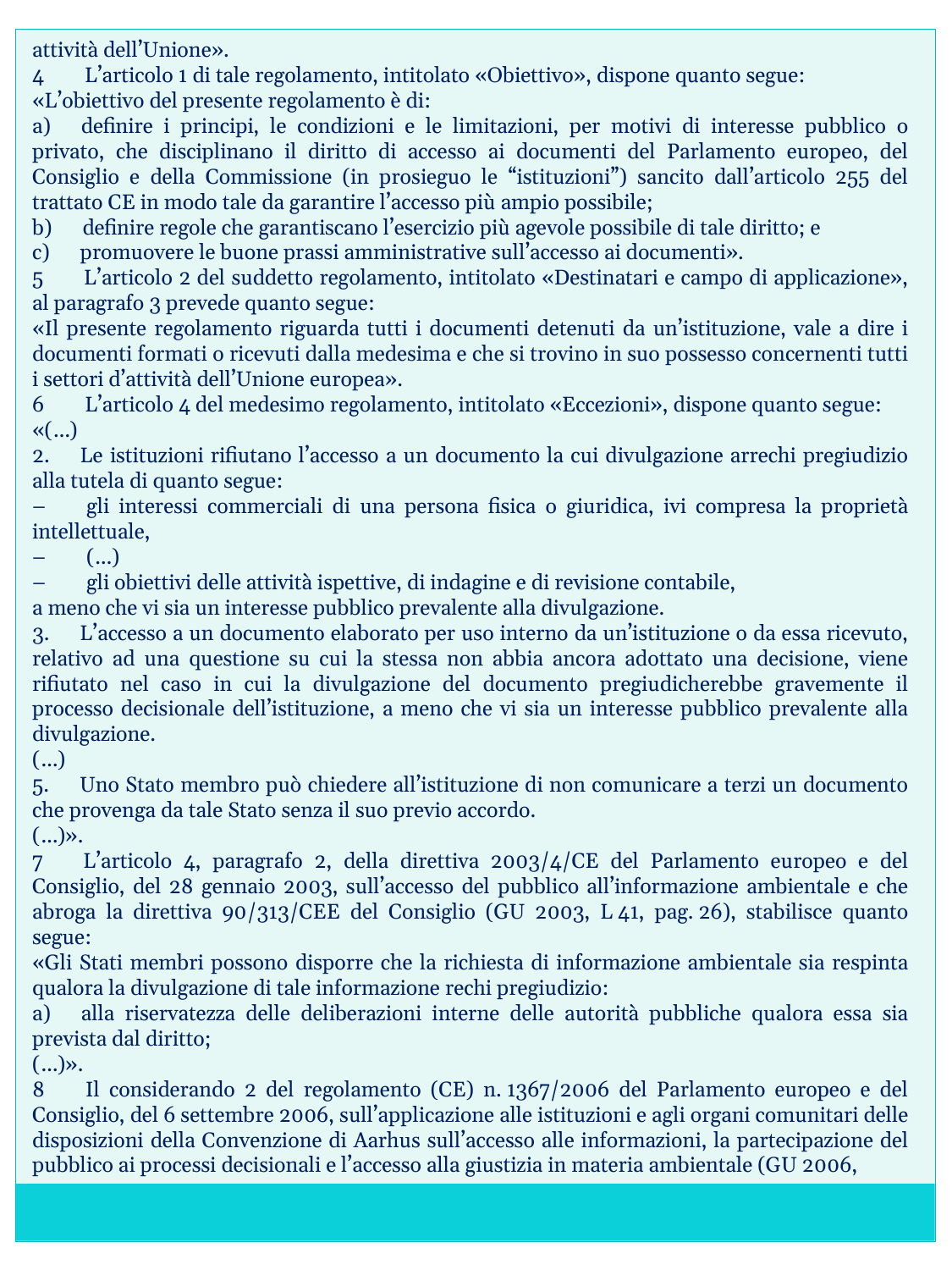

attività dell’Unione».
4        L’articolo 1 di tale regolamento, intitolato «Obiettivo», dispone quanto segue:
«L’obiettivo del presente regolamento è di:
a)      definire i principi, le condizioni e le limitazioni, per motivi di interesse pubblico o privato, che disciplinano il diritto di accesso ai documenti del Parlamento europeo, del Consiglio e della Commissione (in prosieguo le “istituzioni”) sancito dall’articolo 255 del trattato CE in modo tale da garantire l’accesso più ampio possibile;
b)      definire regole che garantiscano l’esercizio più agevole possibile di tale diritto; e
c)      promuovere le buone prassi amministrative sull’accesso ai documenti».
5        L’articolo 2 del suddetto regolamento, intitolato «Destinatari e campo di applicazione», al paragrafo 3 prevede quanto segue:
«Il presente regolamento riguarda tutti i documenti detenuti da un’istituzione, vale a dire i documenti formati o ricevuti dalla medesima e che si trovino in suo possesso concernenti tutti i settori d’attività dell’Unione europea».
6        L’articolo 4 del medesimo regolamento, intitolato «Eccezioni», dispone quanto segue:
«(…)
2.      Le istituzioni rifiutano l’accesso a un documento la cui divulgazione arrechi pregiudizio alla tutela di quanto segue:
–        gli interessi commerciali di una persona fisica o giuridica, ivi compresa la proprietà intellettuale,
–        (…)
–        gli obiettivi delle attività ispettive, di indagine e di revisione contabile,
a meno che vi sia un interesse pubblico prevalente alla divulgazione.
3.      L’accesso a un documento elaborato per uso interno da un’istituzione o da essa ricevuto, relativo ad una questione su cui la stessa non abbia ancora adottato una decisione, viene rifiutato nel caso in cui la divulgazione del documento pregiudicherebbe gravemente il processo decisionale dell’istituzione, a meno che vi sia un interesse pubblico prevalente alla divulgazione.
(…)
5.      Uno Stato membro può chiedere all’istituzione di non comunicare a terzi un documento che provenga da tale Stato senza il suo previo accordo.
(…)».
7        L’articolo 4, paragrafo 2, della direttiva 2003/4/CE del Parlamento europeo e del Consiglio, del 28 gennaio 2003, sull’accesso del pubblico all’informazione ambientale e che abroga la direttiva 90/313/CEE del Consiglio (GU 2003, L 41, pag. 26), stabilisce quanto segue:
«Gli Stati membri possono disporre che la richiesta di informazione ambientale sia respinta qualora la divulgazione di tale informazione rechi pregiudizio:
a)      alla riservatezza delle deliberazioni interne delle autorità pubbliche qualora essa sia prevista dal diritto;
(…)».
8        Il considerando 2 del regolamento (CE) n. 1367/2006 del Parlamento europeo e del Consiglio, del 6 settembre 2006, sull’applicazione alle istituzioni e agli organi comunitari delle disposizioni della Convenzione di Aarhus sull’accesso alle informazioni, la partecipazione del pubblico ai processi decisionali e l’accesso alla giustizia in materia ambientale (GU 2006,